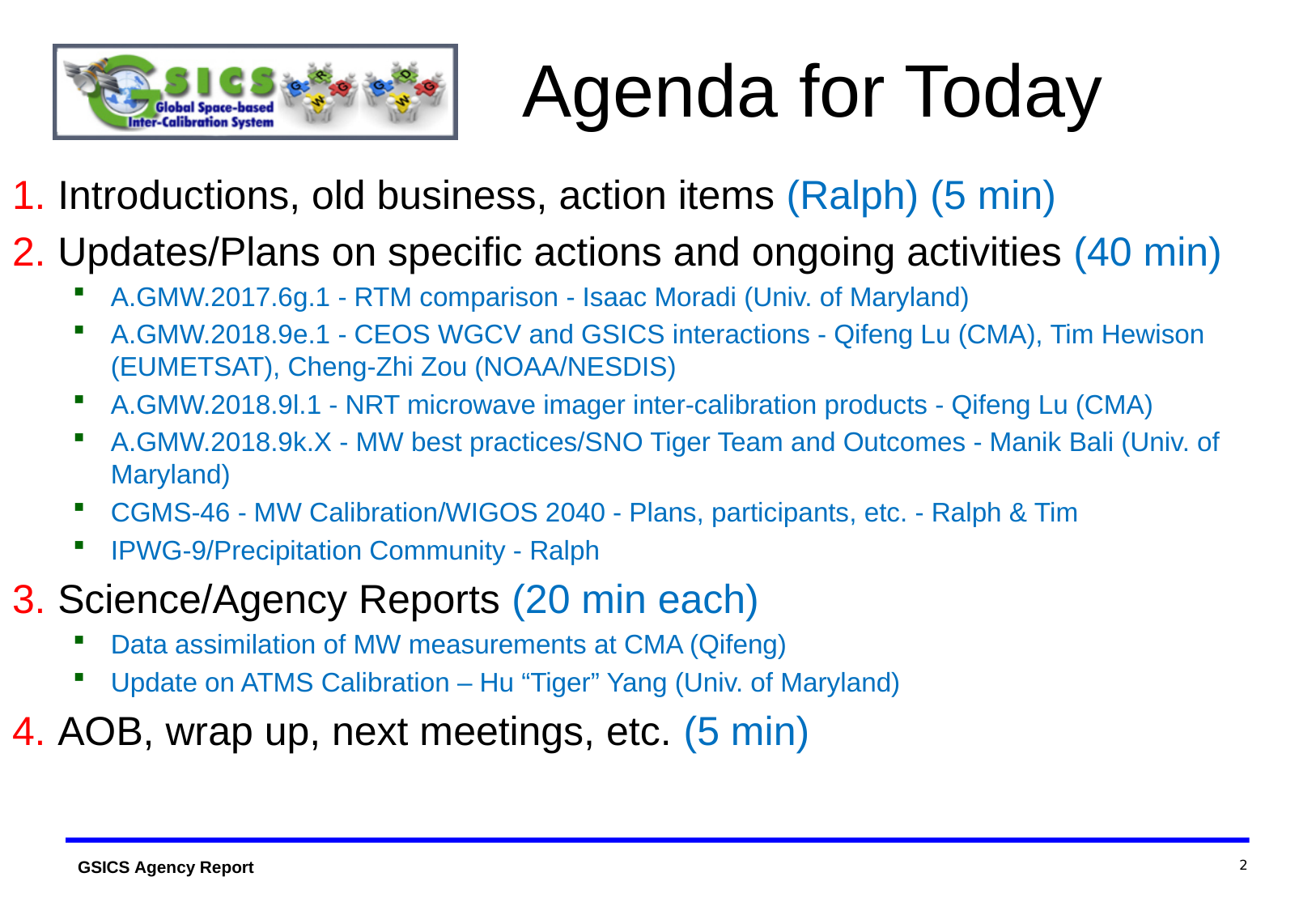

# Agenda for Today
Introductions, old business, action items (Ralph) (5 min)
Updates/Plans on specific actions and ongoing activities (40 min)
A.GMW.2017.6g.1 - RTM comparison - Isaac Moradi (Univ. of Maryland)
A.GMW.2018.9e.1 - CEOS WGCV and GSICS interactions - Qifeng Lu (CMA), Tim Hewison (EUMETSAT), Cheng-Zhi Zou (NOAA/NESDIS)
A.GMW.2018.9l.1 - NRT microwave imager inter-calibration products - Qifeng Lu (CMA)
A.GMW.2018.9k.X - MW best practices/SNO Tiger Team and Outcomes - Manik Bali (Univ. of Maryland)
CGMS-46 - MW Calibration/WIGOS 2040 - Plans, participants, etc. - Ralph & Tim
IPWG-9/Precipitation Community - Ralph
Science/Agency Reports (20 min each)
Data assimilation of MW measurements at CMA (Qifeng)
Update on ATMS Calibration – Hu “Tiger” Yang (Univ. of Maryland)
AOB, wrap up, next meetings, etc. (5 min)

2